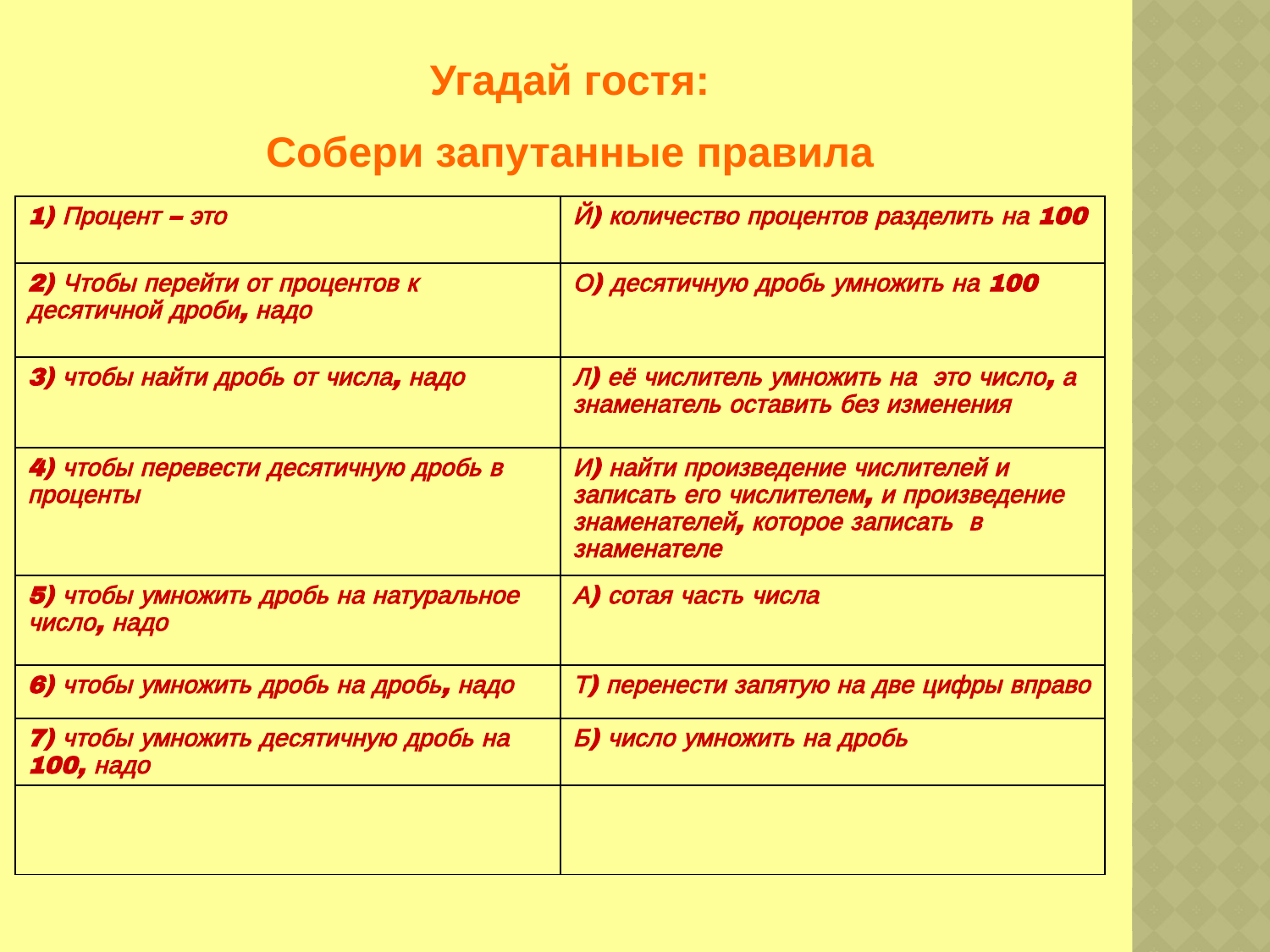

Угадай гостя:
Собери запутанные правила
| 1) Процент – это | Й) количество процентов разделить на 100 |
| --- | --- |
| 2) Чтобы перейти от процентов к десятичной дроби, надо | О) десятичную дробь умножить на 100 |
| 3) чтобы найти дробь от числа, надо | Л) её числитель умножить на это число, а знаменатель оставить без изменения |
| 4) чтобы перевести десятичную дробь в проценты | И) найти произведение числителей и записать его числителем, и произведение знаменателей, которое записать в знаменателе |
| 5) чтобы умножить дробь на натуральное число, надо | А) сотая часть числа |
| 6) чтобы умножить дробь на дробь, надо | Т) перенести запятую на две цифры вправо |
| 7) чтобы умножить десятичную дробь на 100, надо | Б) число умножить на дробь |
|  |  |